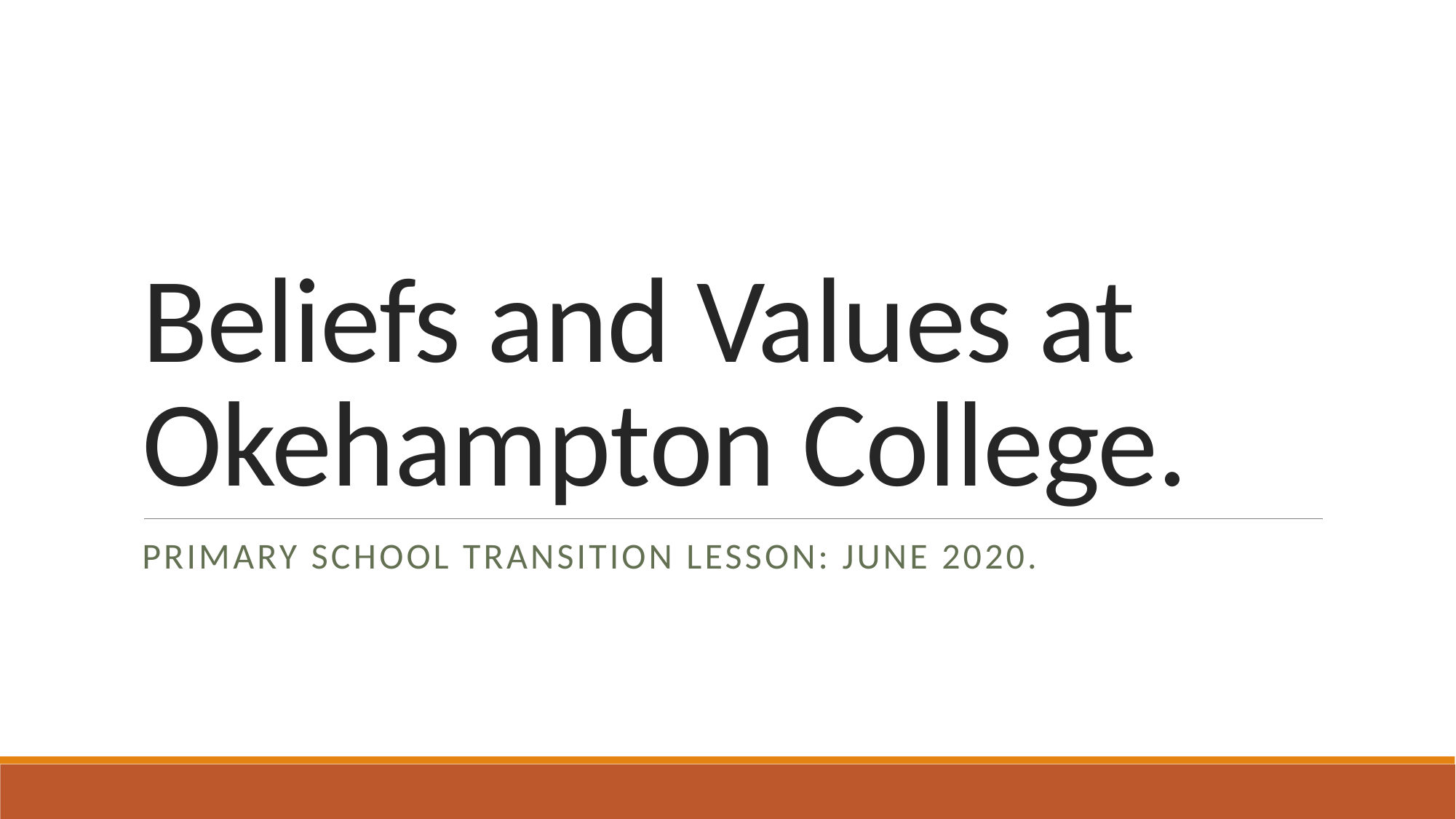

# Beliefs and Values at Okehampton College.
Primary school transition lesson: June 2020.